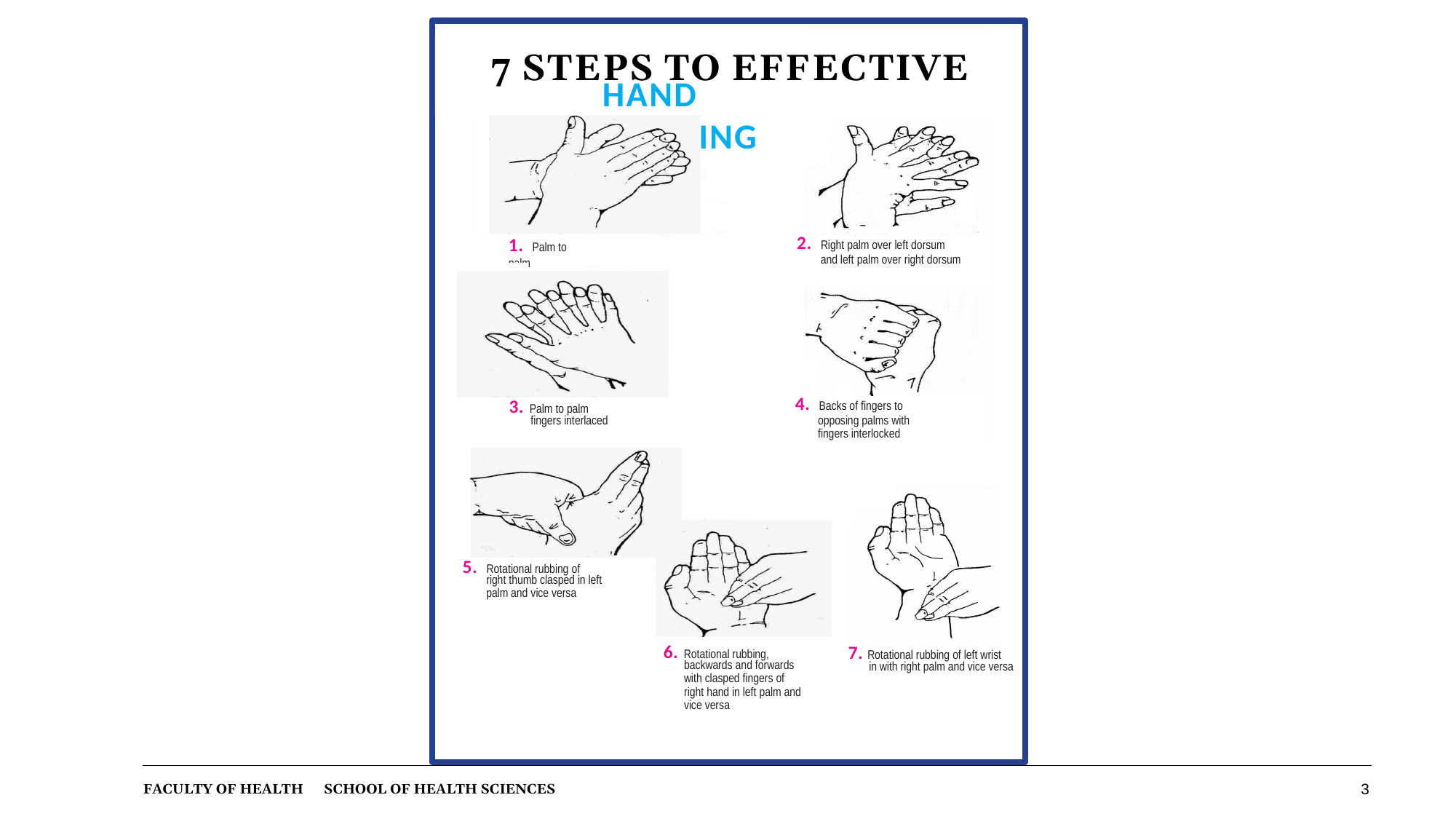

# 7 STEPS TO EFFECTIVE
HAND WASHING

1.  Palm to palm
2.  Right palm over left dorsum and left palm over right dorsum

4.  Backs of fingers to opposing palms with fingers interlocked
3. Palm to palm

fingers interlaced

7.

5.  Rotational rubbing of

right thumb clasped in left palm and vice versa

6. Rotational rubbing,
7. Rotational rubbing of left wrist
backwards and forwards with clasped fingers of right hand in left palm and vice versa
in with right palm and vice versa
3
Faculty of Health      School of Health Sciences